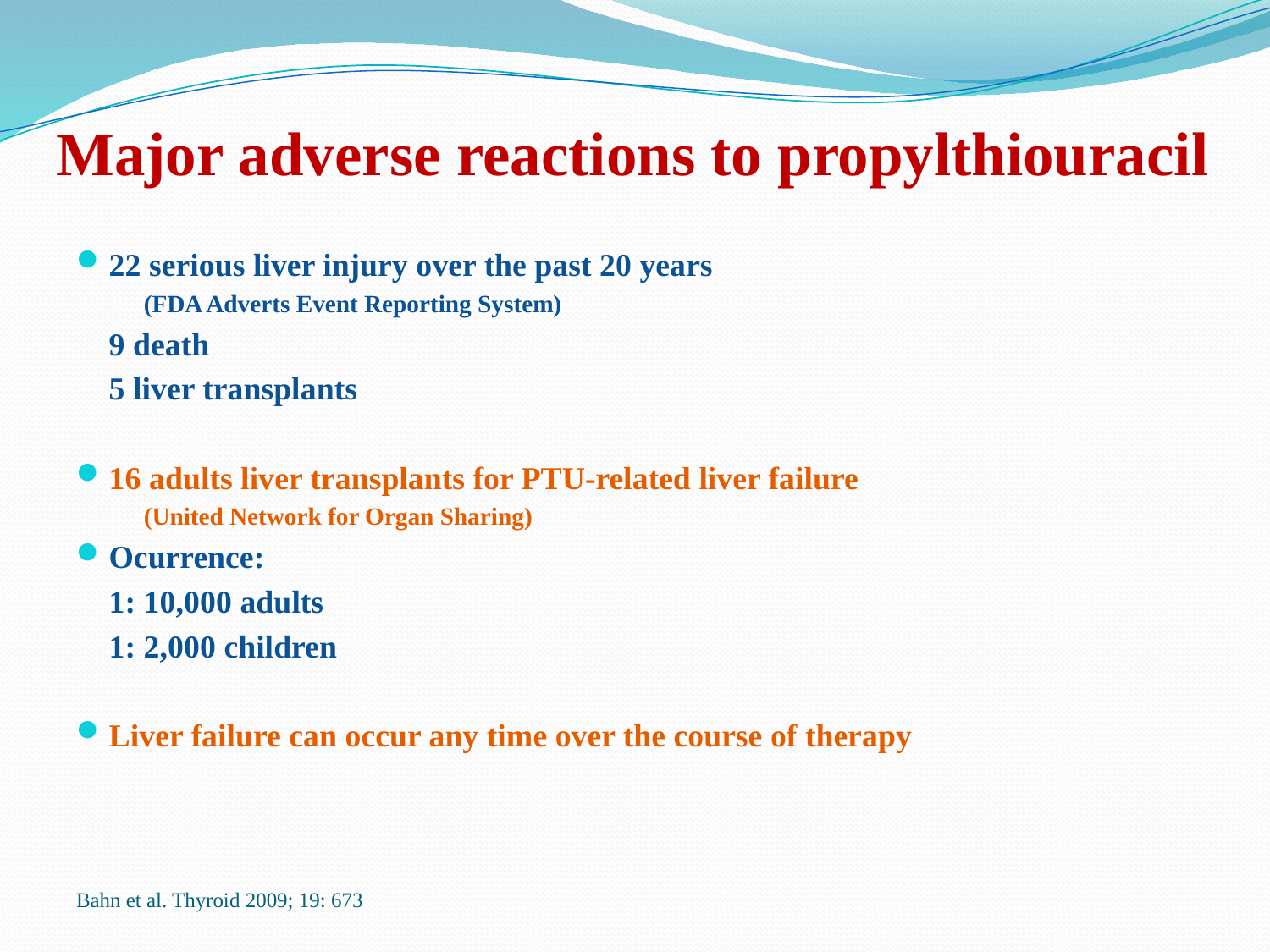

# Major adverse reactions to propylthiouracil
22 serious liver injury over the past 20 years
           (FDA Adverts Event Reporting System)
		9 death
		5 liver transplants

16 adults liver transplants for PTU-related liver failure
           (United Network for Organ Sharing)
Ocurrence:
		1: 10,000 adults
		1: 2,000 children

Liver failure can occur any time over the course of therapy

Bahn et al. Thyroid 2009; 19: 673